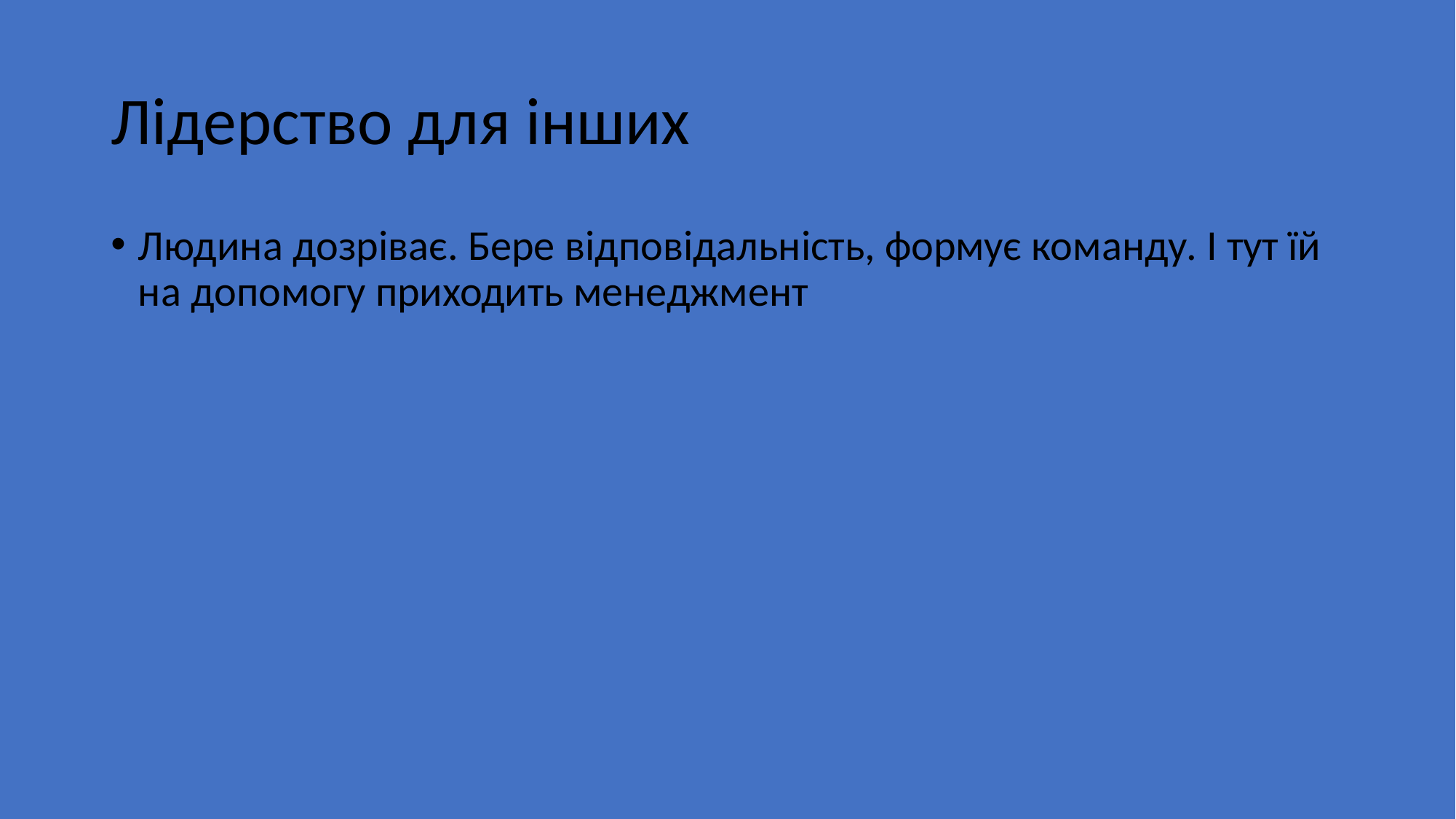

# Лідерство для інших
Людина дозріває. Бере відповідальність, формує команду. І тут їй на допомогу приходить менеджмент